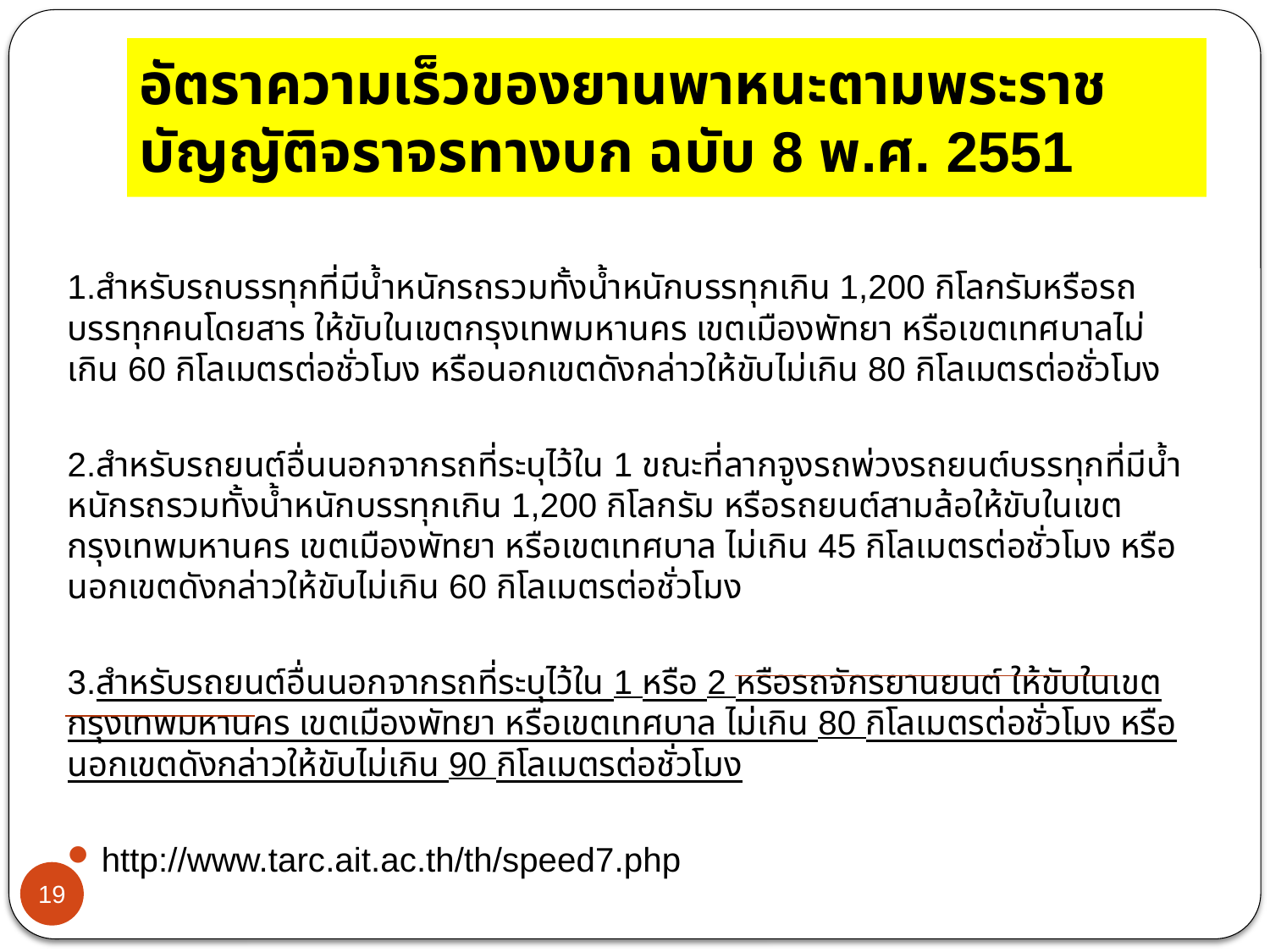

# อัตราความเร็วของยานพาหนะตามพระราชบัญญัติจราจรทางบก ฉบับ 8 พ.ศ. 2551
1.สำหรับรถบรรทุกที่มีน้ำหนักรถรวมทั้งน้ำหนักบรรทุกเกิน 1,200 กิโลกรัมหรือรถบรรทุกคนโดยสาร ให้ขับในเขตกรุงเทพมหานคร เขตเมืองพัทยา หรือเขตเทศบาลไม่เกิน 60 กิโลเมตรต่อชั่วโมง หรือนอกเขตดังกล่าวให้ขับไม่เกิน 80 กิโลเมตรต่อชั่วโมง

2.สำหรับรถยนต์อื่นนอกจากรถที่ระบุไว้ใน 1 ขณะที่ลากจูงรถพ่วงรถยนต์บรรทุกที่มีน้ำหนักรถรวมทั้งน้ำหนักบรรทุกเกิน 1,200 กิโลกรัม หรือรถยนต์สามล้อให้ขับในเขตกรุงเทพมหานคร เขตเมืองพัทยา หรือเขตเทศบาล ไม่เกิน 45 กิโลเมตรต่อชั่วโมง หรือนอกเขตดังกล่าวให้ขับไม่เกิน 60 กิโลเมตรต่อชั่วโมง

3.สำหรับรถยนต์อื่นนอกจากรถที่ระบุไว้ใน 1 หรือ 2 หรือรถจักรยานยนต์ ให้ขับในเขตกรุงเทพมหานคร เขตเมืองพัทยา หรือเขตเทศบาล ไม่เกิน 80 กิโลเมตรต่อชั่วโมง หรือนอกเขตดังกล่าวให้ขับไม่เกิน 90 กิโลเมตรต่อชั่วโมง

http://www.tarc.ait.ac.th/th/speed7.php
19